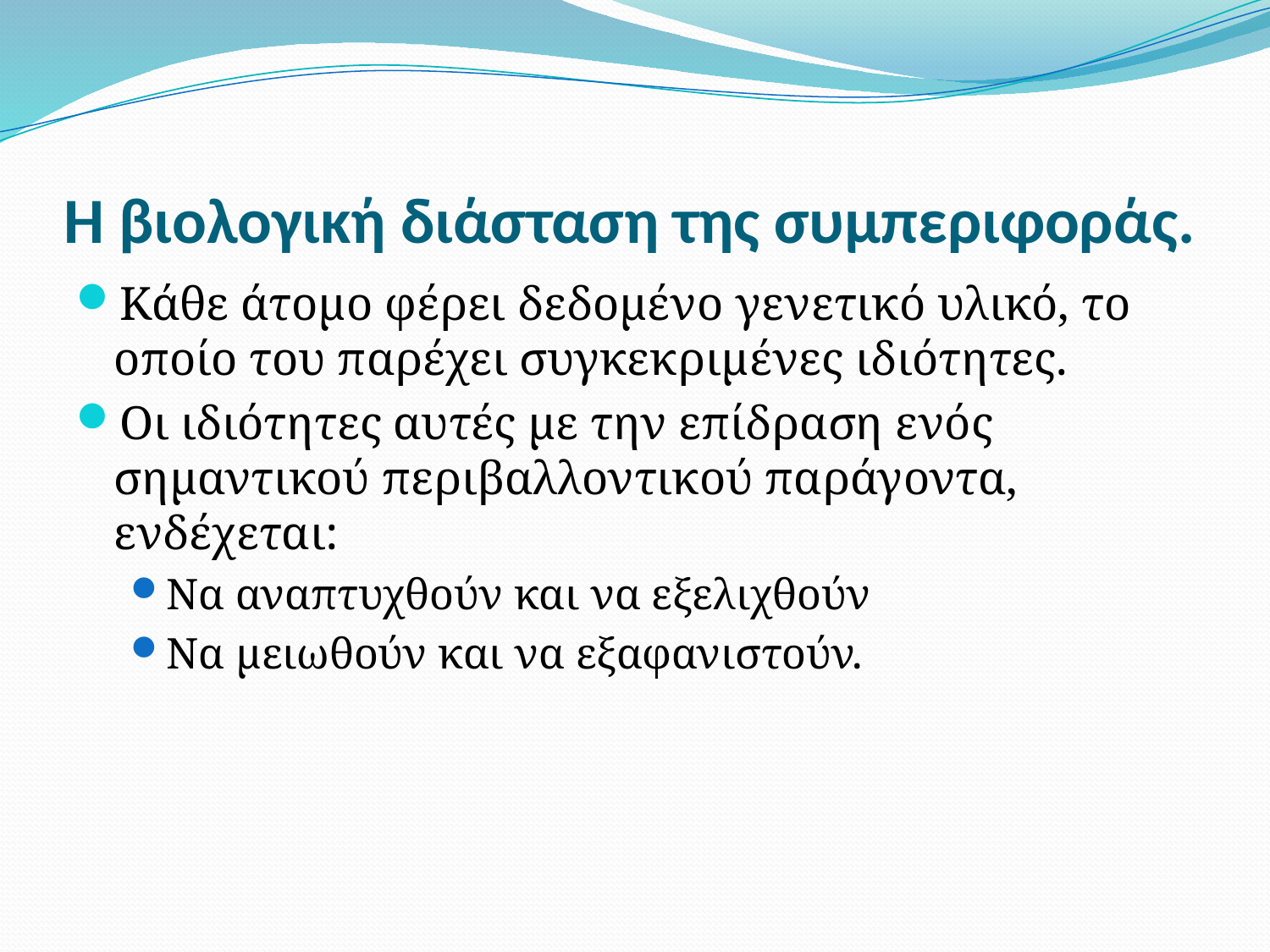

# Η βιολογική διάσταση της συμπεριφοράς.
Κάθε άτομο φέρει δεδομένο γενετικό υλικό, το οποίο του παρέχει συγκεκριμένες ιδιότητες.
Οι ιδιότητες αυτές με την επίδραση ενός σημαντικού περιβαλλοντικού παράγοντα, ενδέχεται:
Να αναπτυχθούν και να εξελιχθούν
Να μειωθούν και να εξαφανιστούν.